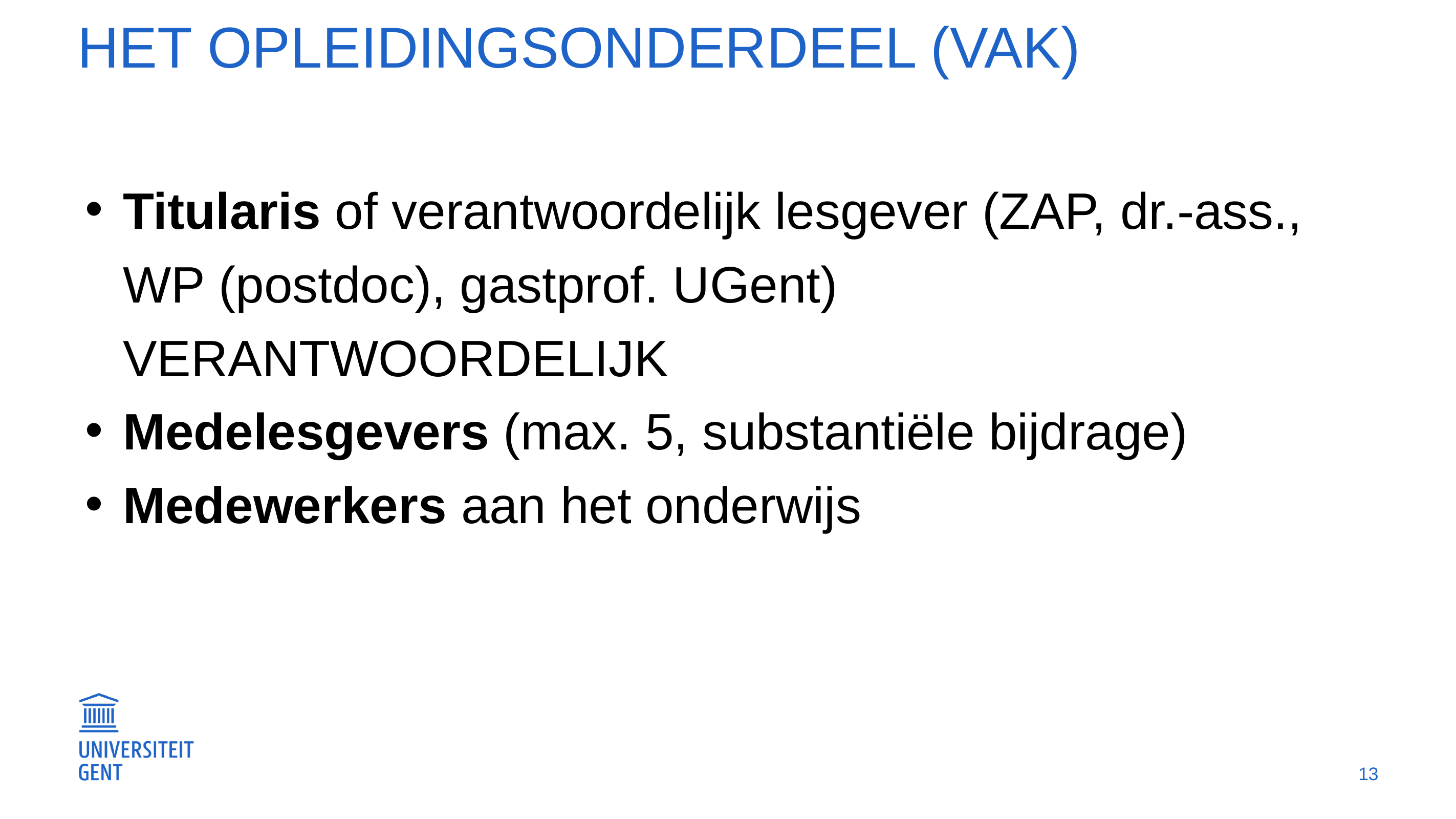

# Het opleidingsonderdeel (vak)

Titularis of verantwoordelijk lesgever (ZAP, dr.-ass., WP (postdoc), gastprof. UGent) VERANTWOORDELIJK
Medelesgevers (max. 5, substantiële bijdrage)
Medewerkers aan het onderwijs

13